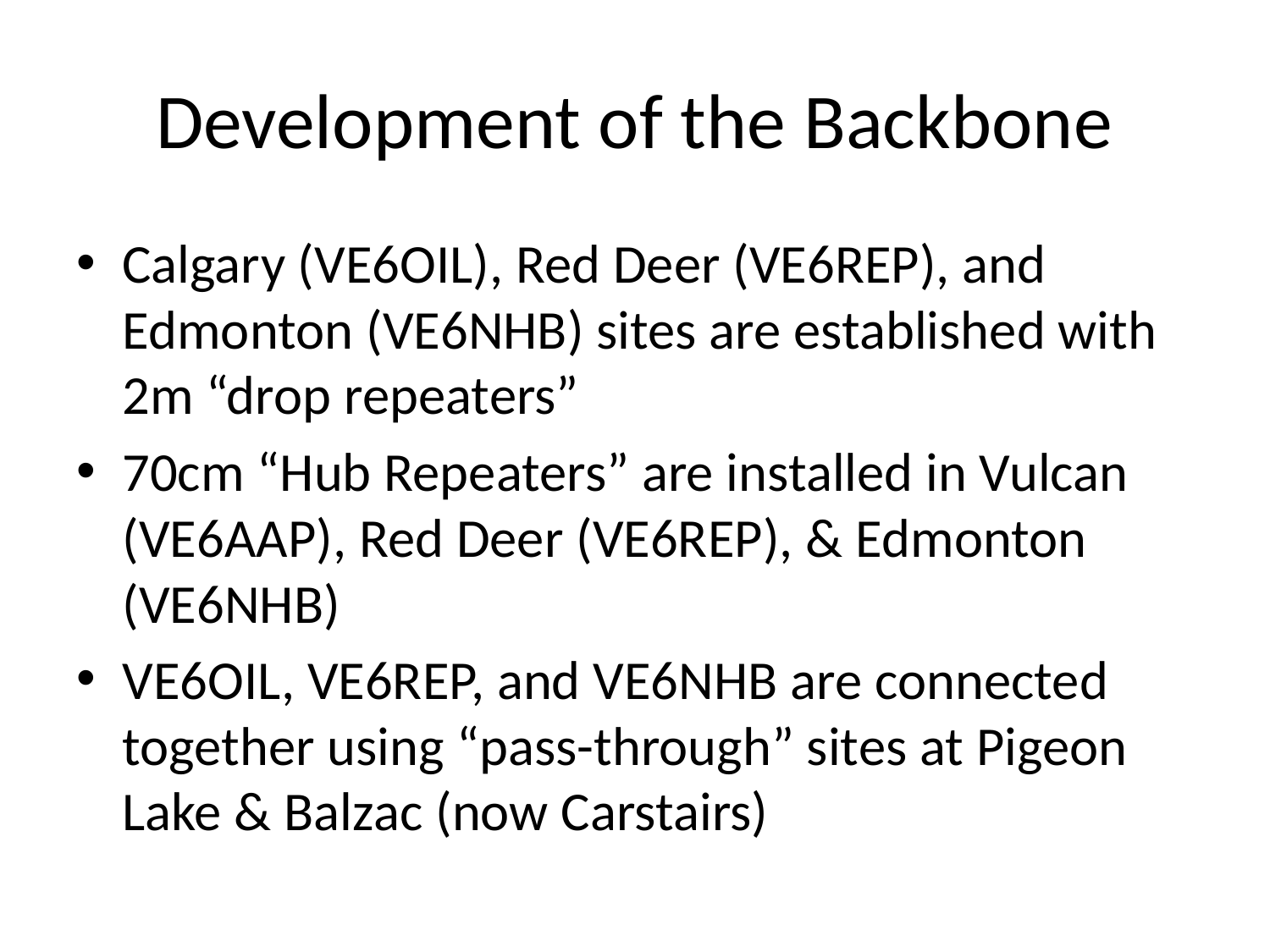

# Development of the Backbone
Calgary (VE6OIL), Red Deer (VE6REP), and Edmonton (VE6NHB) sites are established with 2m “drop repeaters”
70cm “Hub Repeaters” are installed in Vulcan (VE6AAP), Red Deer (VE6REP), & Edmonton (VE6NHB)
VE6OIL, VE6REP, and VE6NHB are connected together using “pass-through” sites at Pigeon Lake & Balzac (now Carstairs)